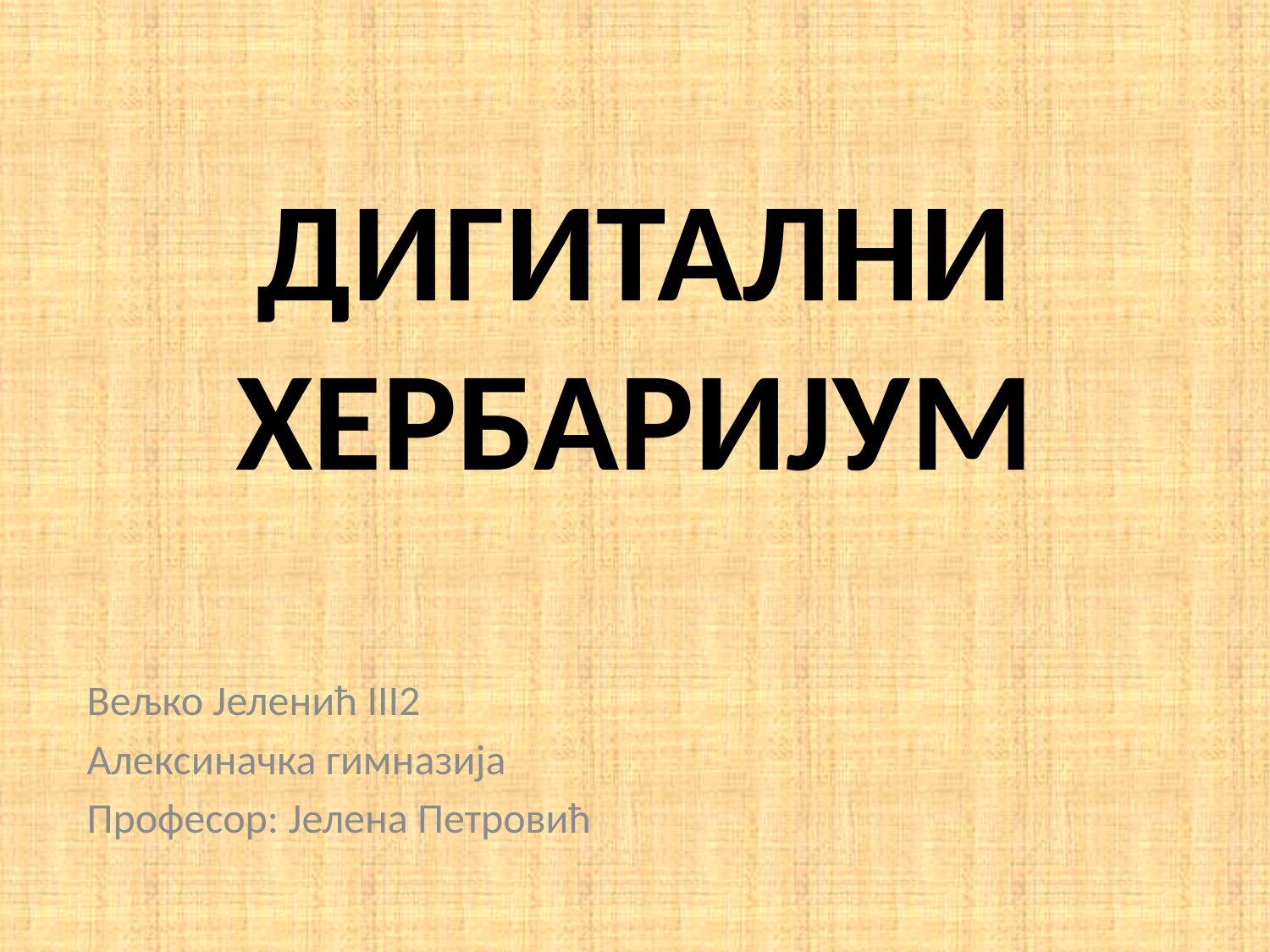

# ДИГИТАЛНИ ХЕРБАРИЈУМ
Вељко Јеленић III2
Алексиначка гимназија
Професор: Јелена Петровић